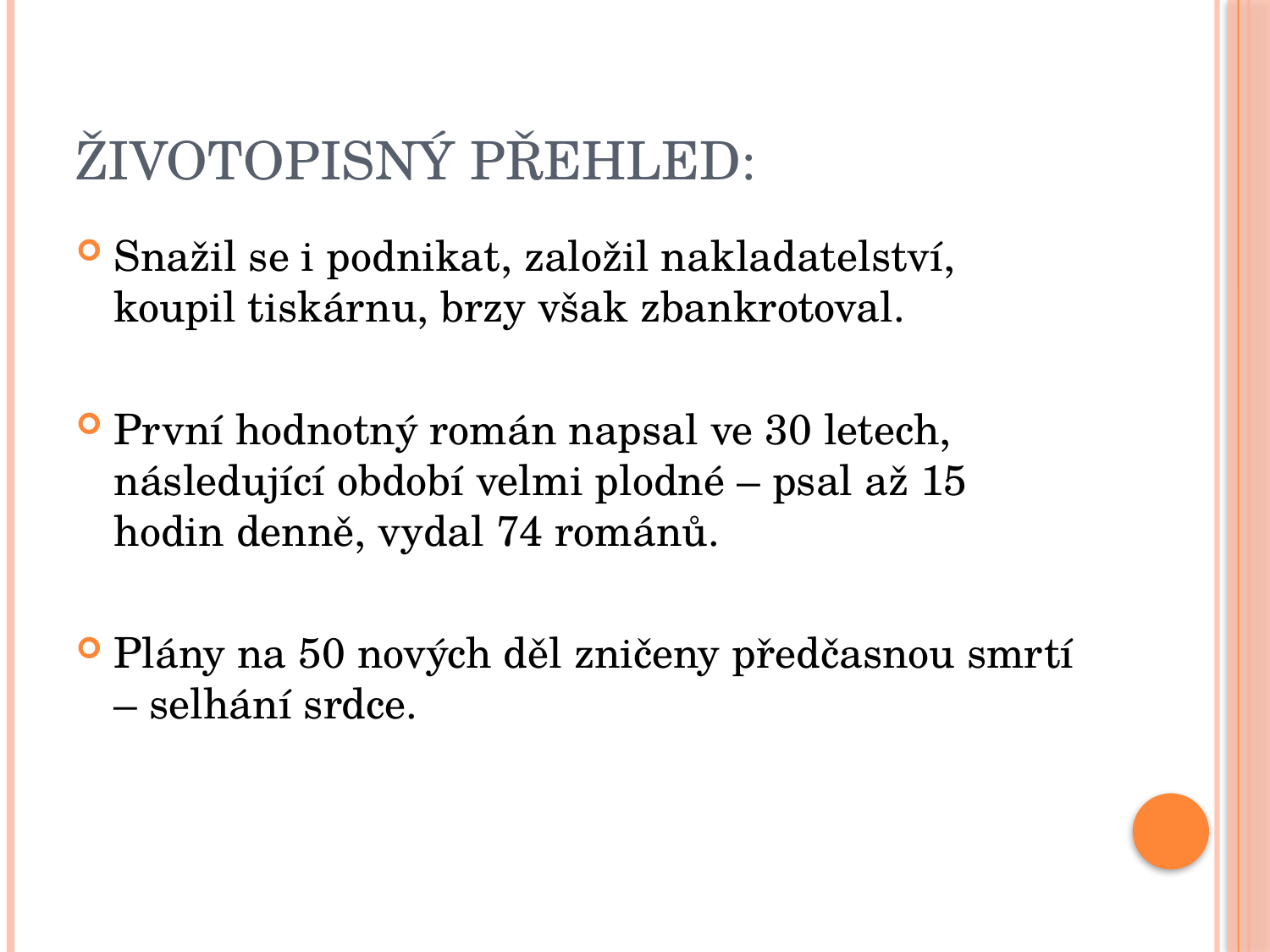

# životopisný přehled:
Snažil se i podnikat, založil nakladatelství, koupil tiskárnu, brzy však zbankrotoval.

První hodnotný román napsal ve 30 letech, následující období velmi plodné – psal až 15 hodin denně, vydal 74 románů.

Plány na 50 nových děl zničeny předčasnou smrtí – selhání srdce.